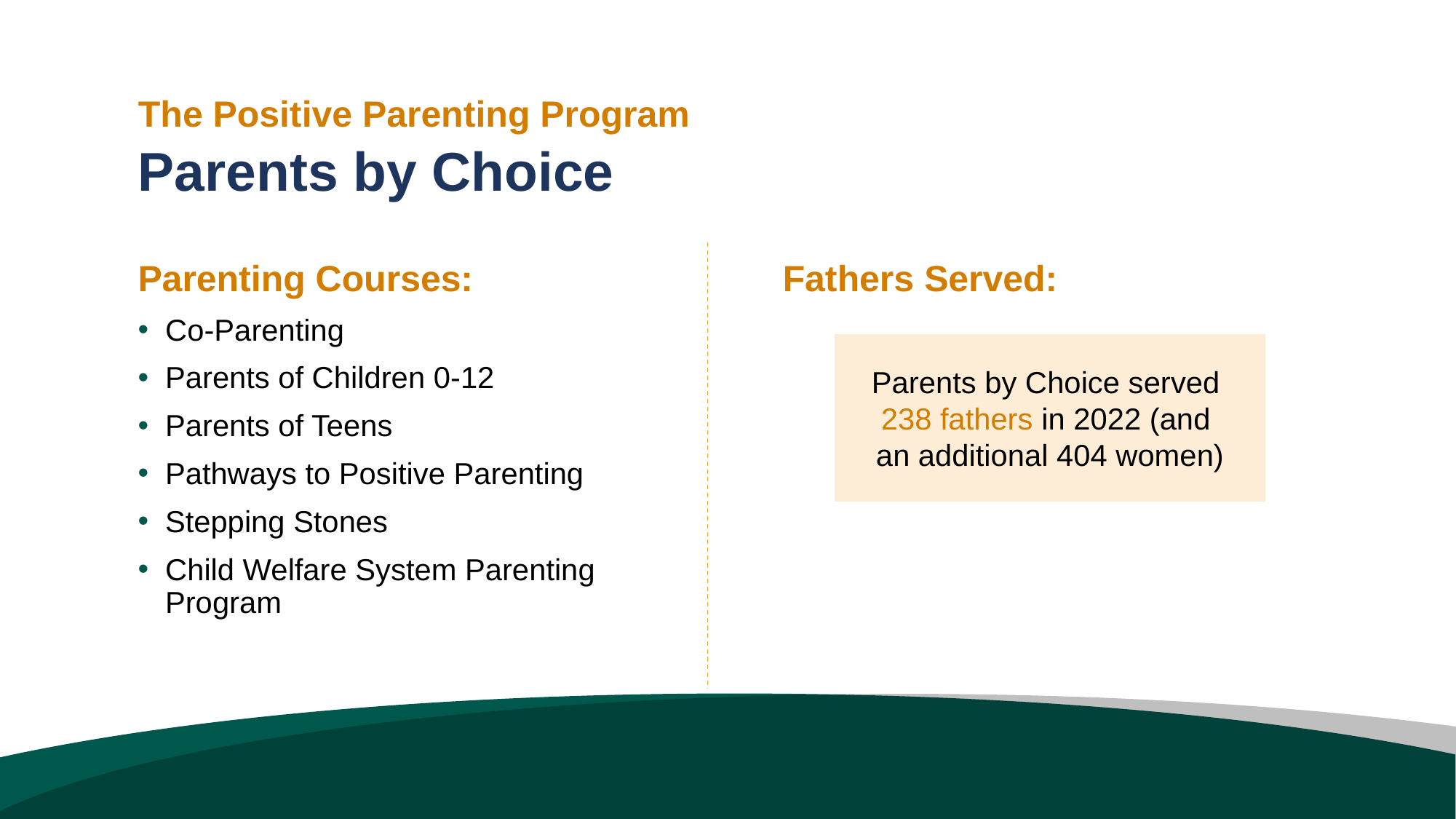

The Positive Parenting Program
Parents by Choice
Parenting Courses:
Co-Parenting
Parents of Children 0-12
Parents of Teens
Pathways to Positive Parenting
Stepping Stones
Child Welfare System Parenting Program
Fathers Served:

Parents by Choice served
238 fathers in 2022 (and
an additional 404 women)